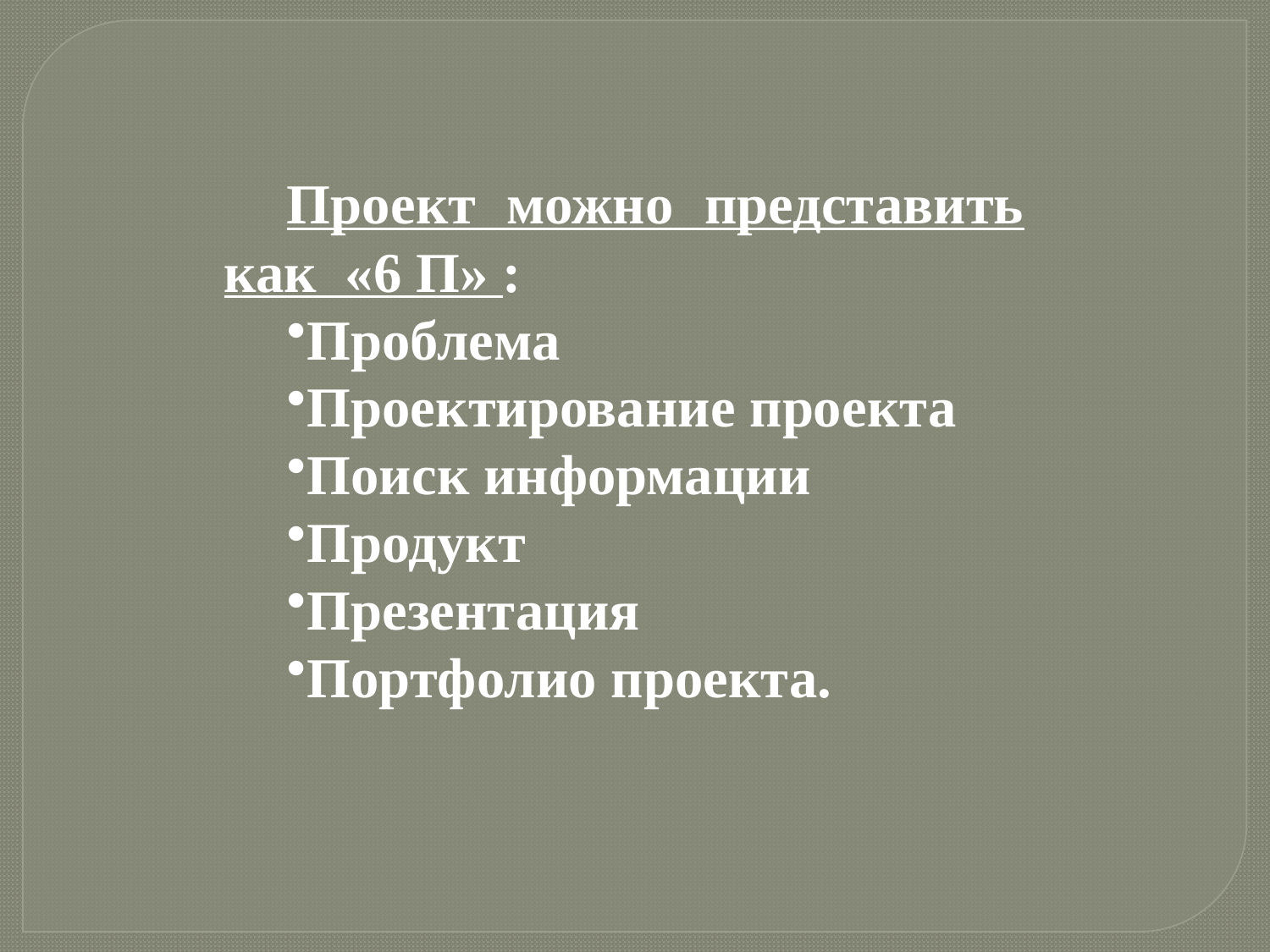

Проект можно представить как  «6 П» :
Проблема
Проектирование проекта
Поиск информации
Продукт
Презентация
Портфолио проекта.